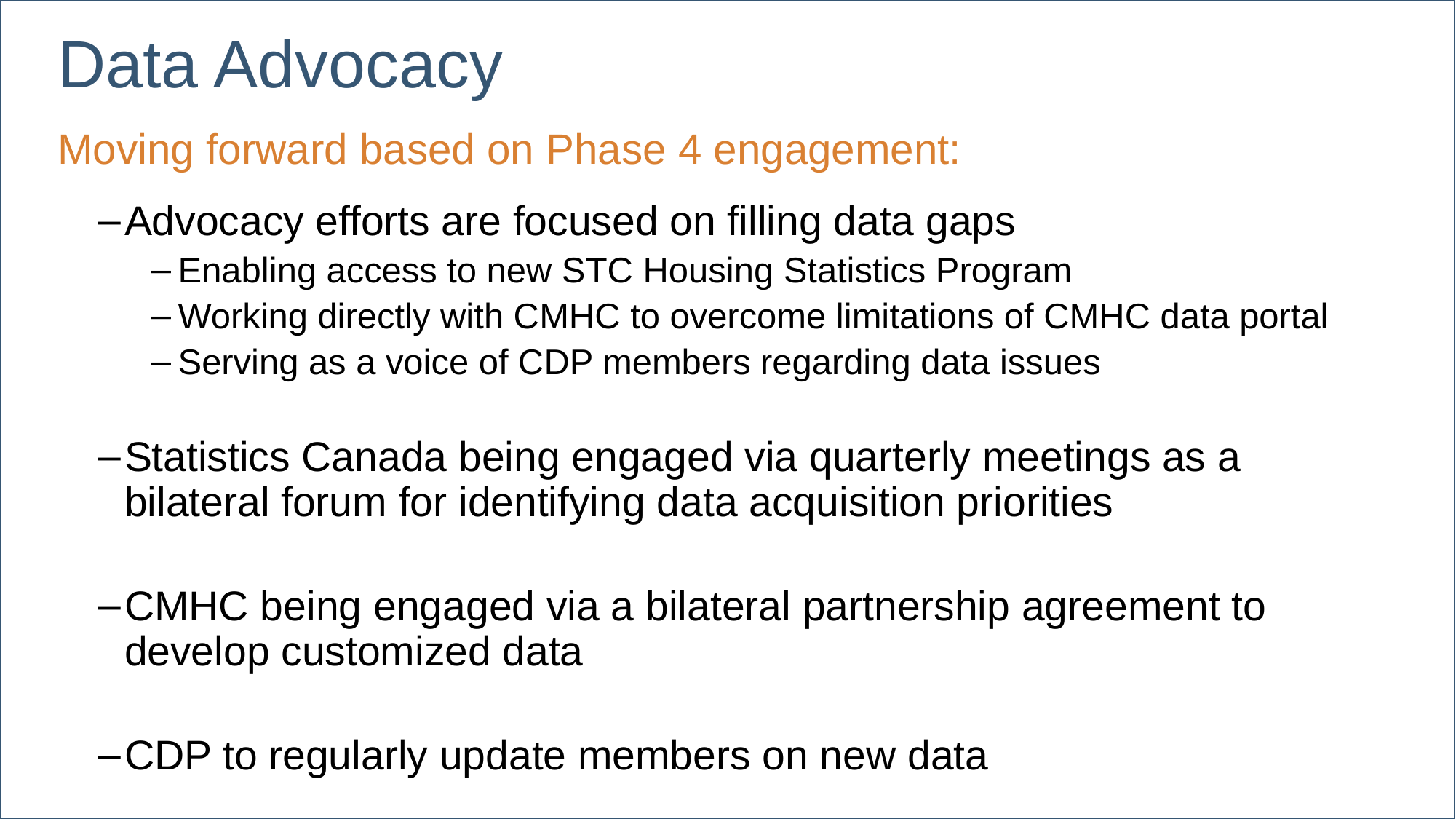

# Data Advocacy
Moving forward based on Phase 4 engagement:
Advocacy efforts are focused on filling data gaps
Enabling access to new STC Housing Statistics Program
Working directly with CMHC to overcome limitations of CMHC data portal
Serving as a voice of CDP members regarding data issues
Statistics Canada being engaged via quarterly meetings as a bilateral forum for identifying data acquisition priorities
CMHC being engaged via a bilateral partnership agreement to develop customized data
CDP to regularly update members on new data